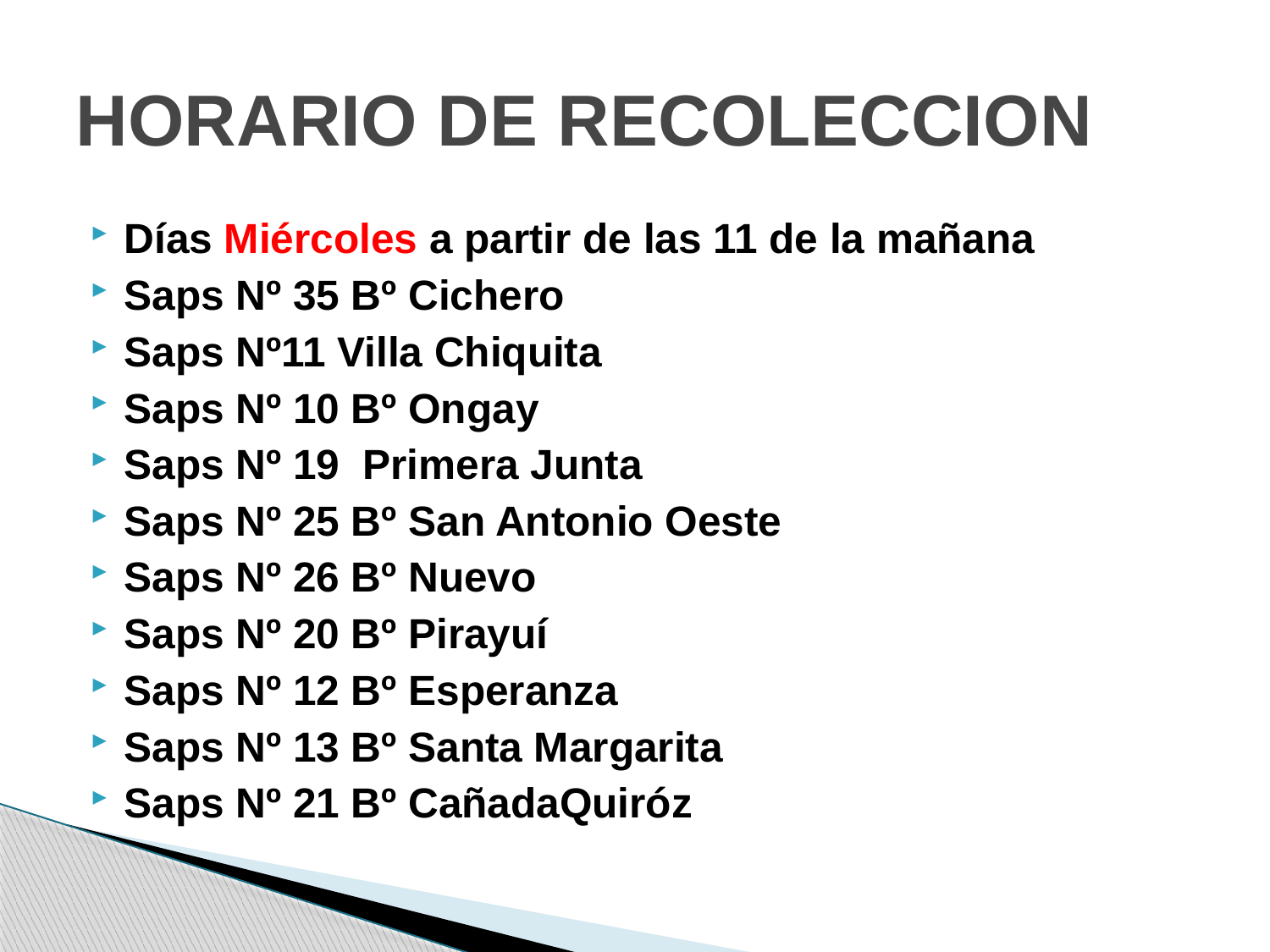

# HORARIO DE RECOLECCION
Días Miércoles a partir de las 11 de la mañana
Saps Nº 35 Bº Cichero
Saps Nº11 Villa Chiquita
Saps Nº 10 Bº Ongay
Saps Nº 19  Primera Junta
Saps Nº 25 Bº San Antonio Oeste
Saps Nº 26 Bº Nuevo
Saps Nº 20 Bº Pirayuí
Saps Nº 12 Bº Esperanza
Saps Nº 13 Bº Santa Margarita
Saps Nº 21 Bº CañadaQuiróz